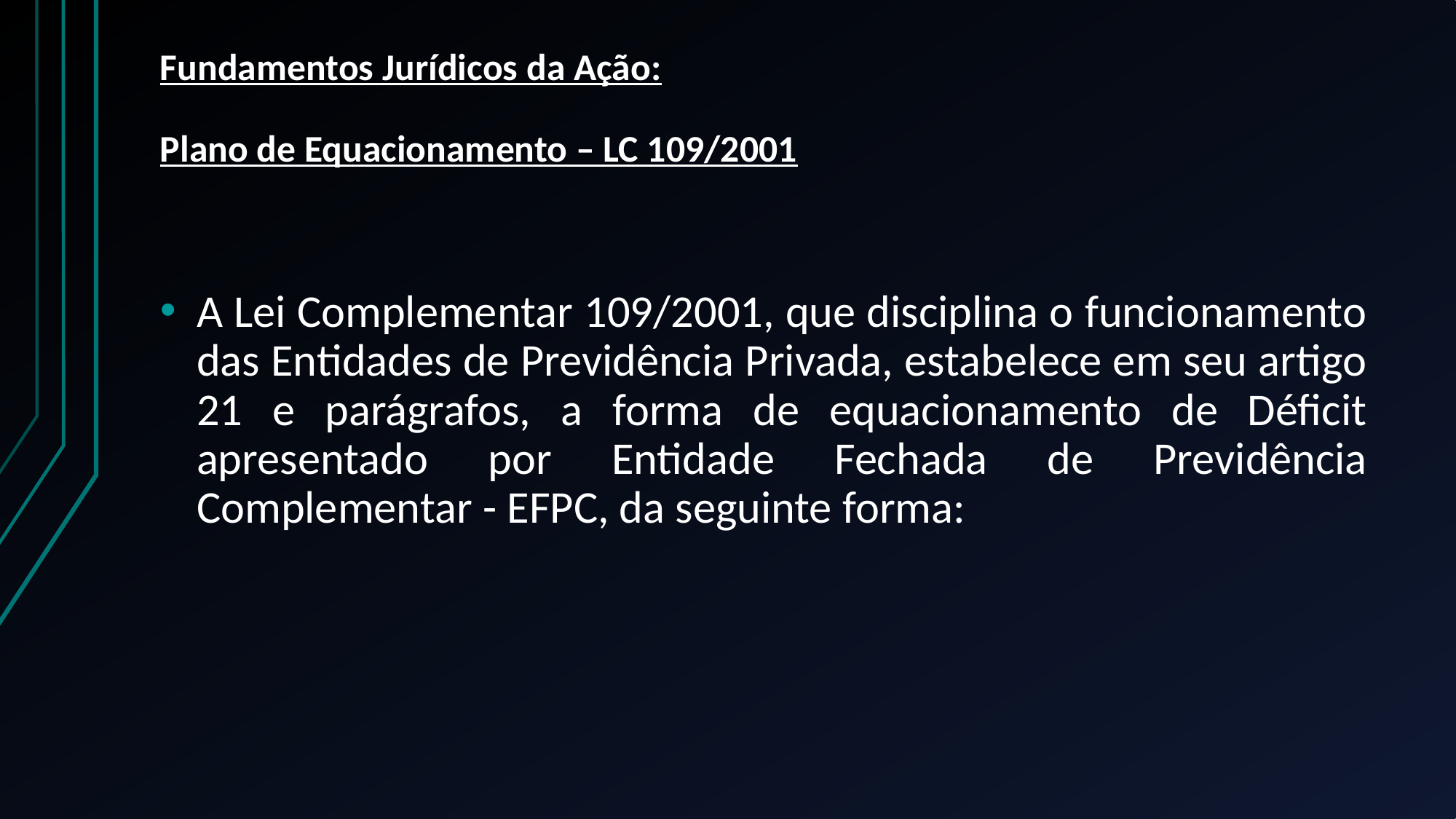

# Fundamentos Jurídicos da Ação: Plano de Equacionamento – LC 109/2001
A Lei Complementar 109/2001, que disciplina o funcionamento das Entidades de Previdência Privada, estabelece em seu artigo 21 e parágrafos, a forma de equacionamento de Déficit apresentado por Entidade Fechada de Previdência Complementar - EFPC, da seguinte forma: